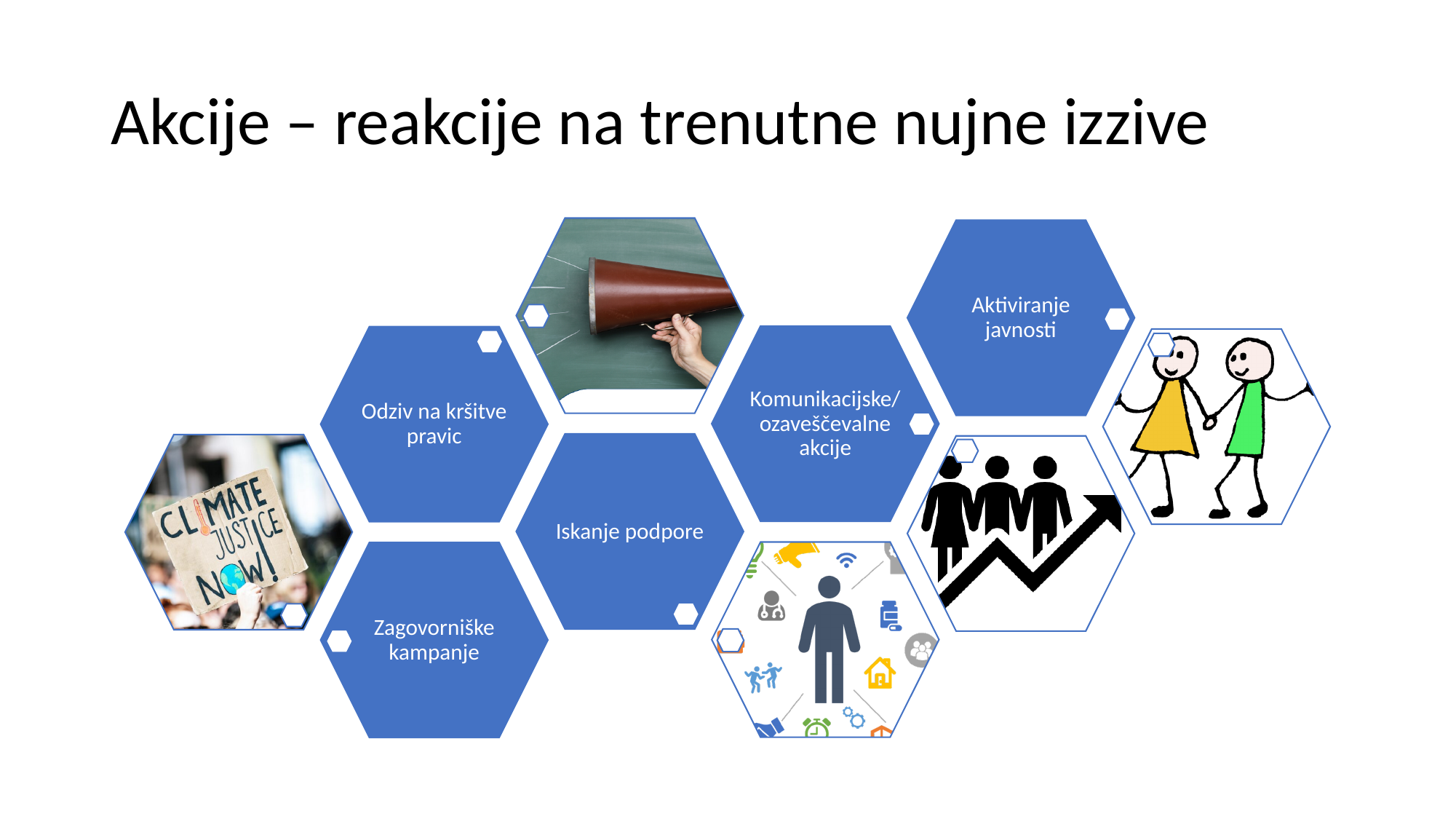

# Akcije – reakcije na trenutne nujne izzive
Zagovorniške kampanje
Iskanje podpore
Odziv na kršitve pravic
Komunikacijske/ ozaveščevalne akcije
Aktiviranje javnosti